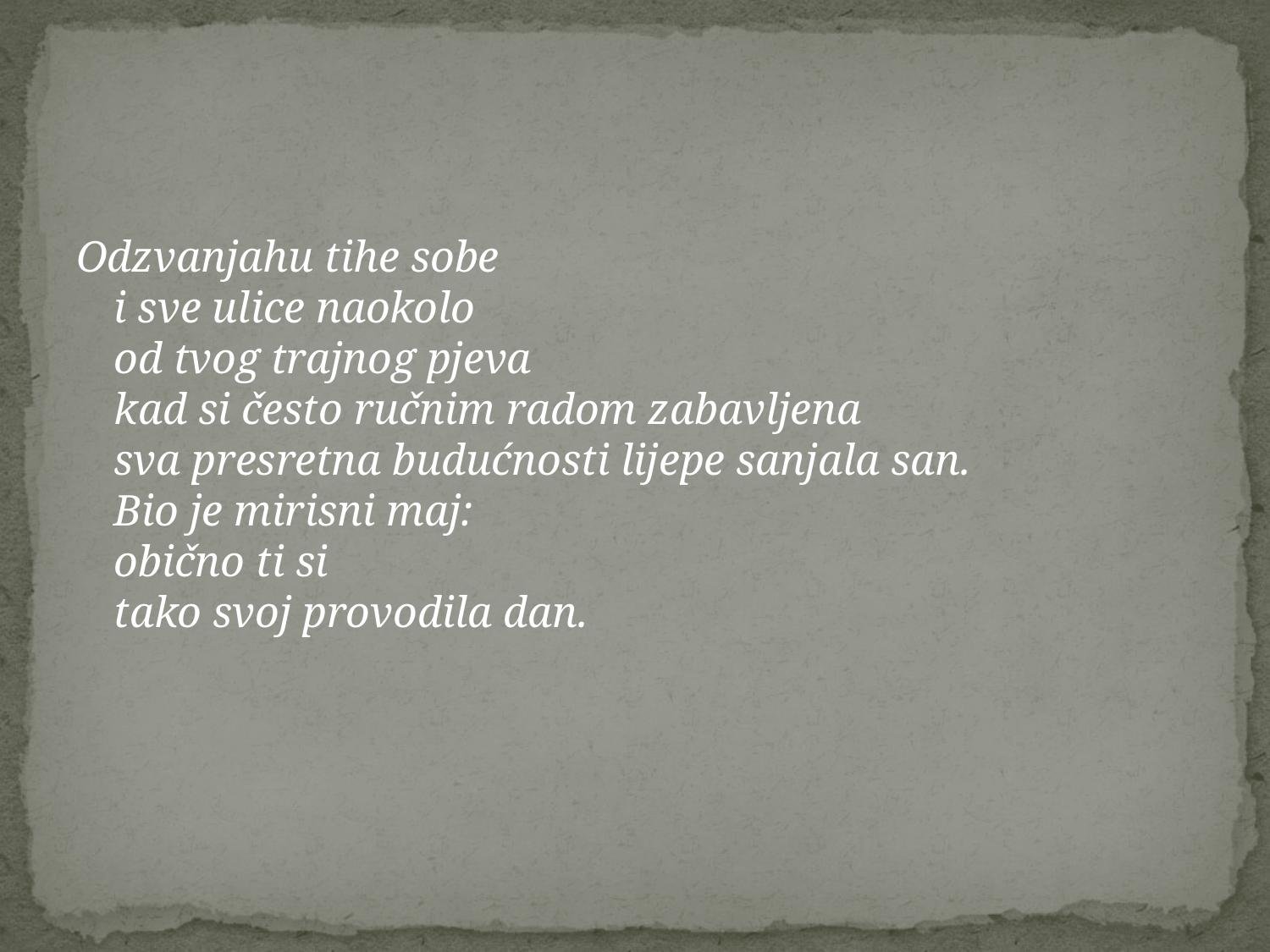

Odzvanjahu tihe sobe
i sve ulice naokolo
od tvog trajnog pjeva
kad si često ručnim radom zabavljena
sva presretna budućnosti lijepe sanjala san.
Bio je mirisni maj:
obično ti si
tako svoj provodila dan.